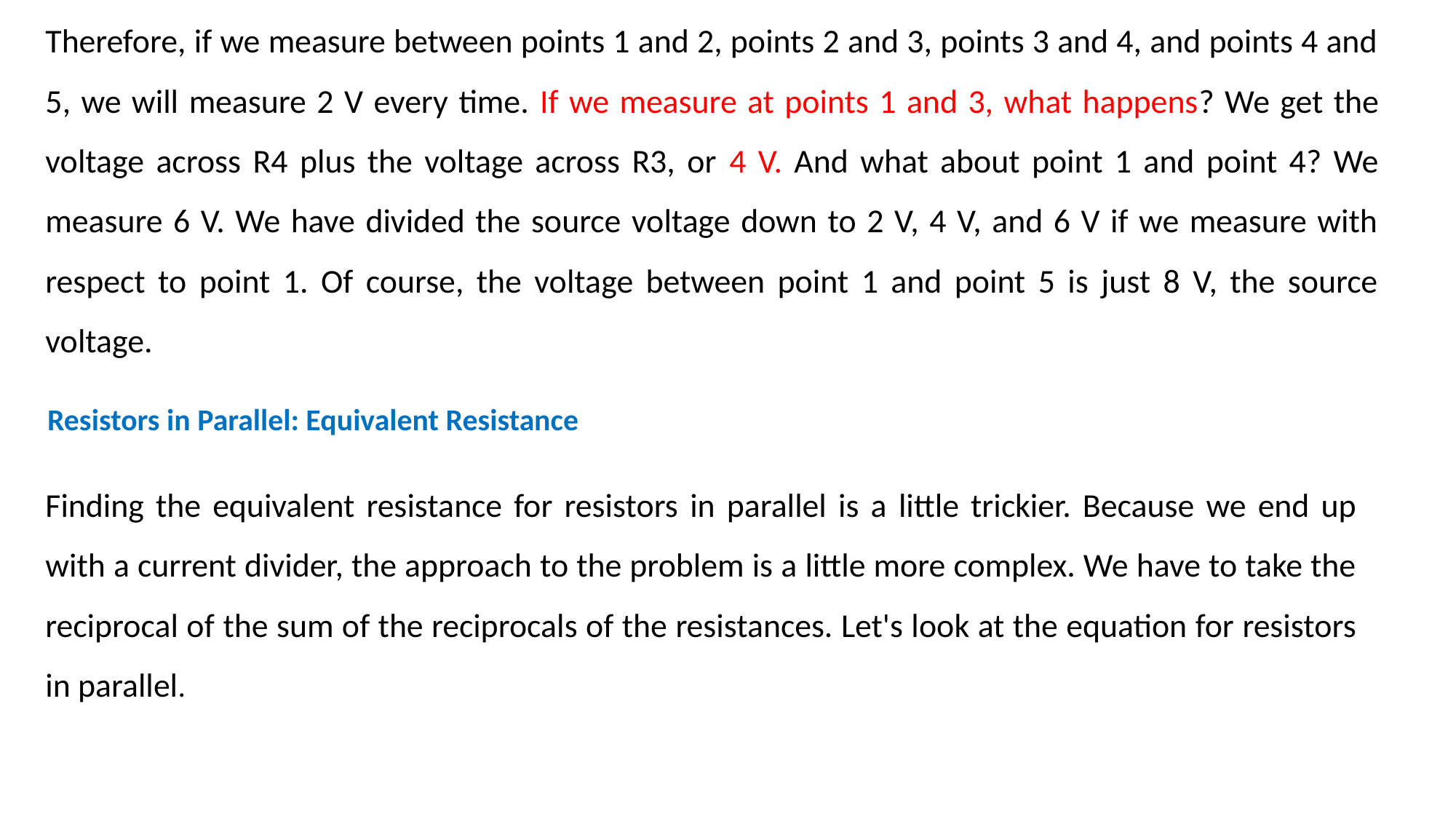

Therefore, if we measure between points 1 and 2, points 2 and 3, points 3 and 4, and points 4 and 5, we will measure 2 V every time. If we measure at points 1 and 3, what happens? We get the voltage across R4 plus the voltage across R3, or 4 V. And what about point 1 and point 4? We measure 6 V. We have divided the source voltage down to 2 V, 4 V, and 6 V if we measure with respect to point 1. Of course, the voltage between point 1 and point 5 is just 8 V, the source voltage.
Resistors in Parallel: Equivalent Resistance
Finding the equivalent resistance for resistors in parallel is a little trickier. Because we end up with a current divider, the approach to the problem is a little more complex. We have to take the reciprocal of the sum of the reciprocals of the resistances. Let's look at the equation for resistors in parallel.